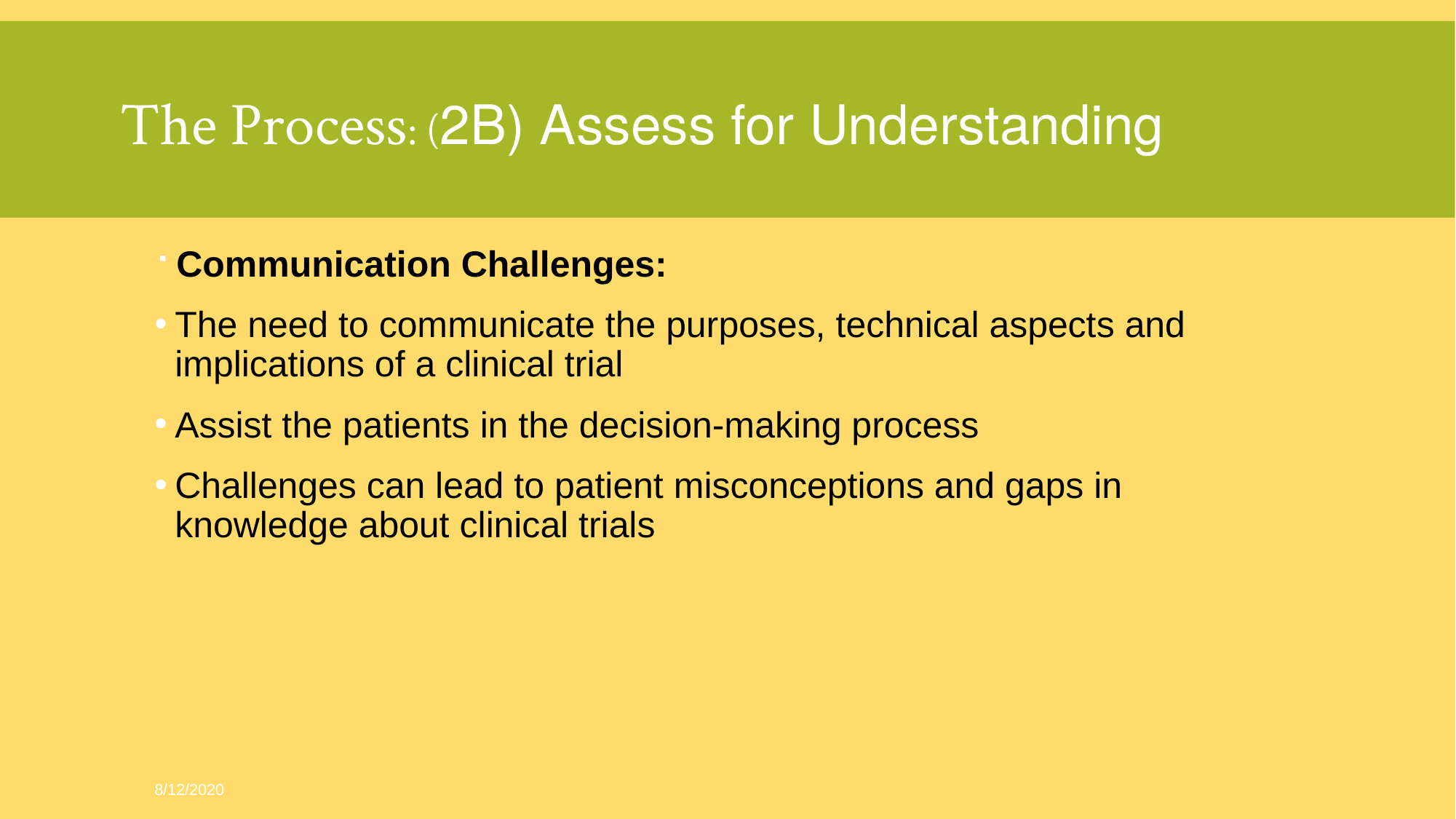

# The Process: (2B) Assess for Understanding
Communication Challenges:
The need to communicate the purposes, technical aspects and implications of a clinical trial
Assist the patients in the decision-making process
Challenges can lead to patient misconceptions and gaps in knowledge about clinical trials

8/12/2020